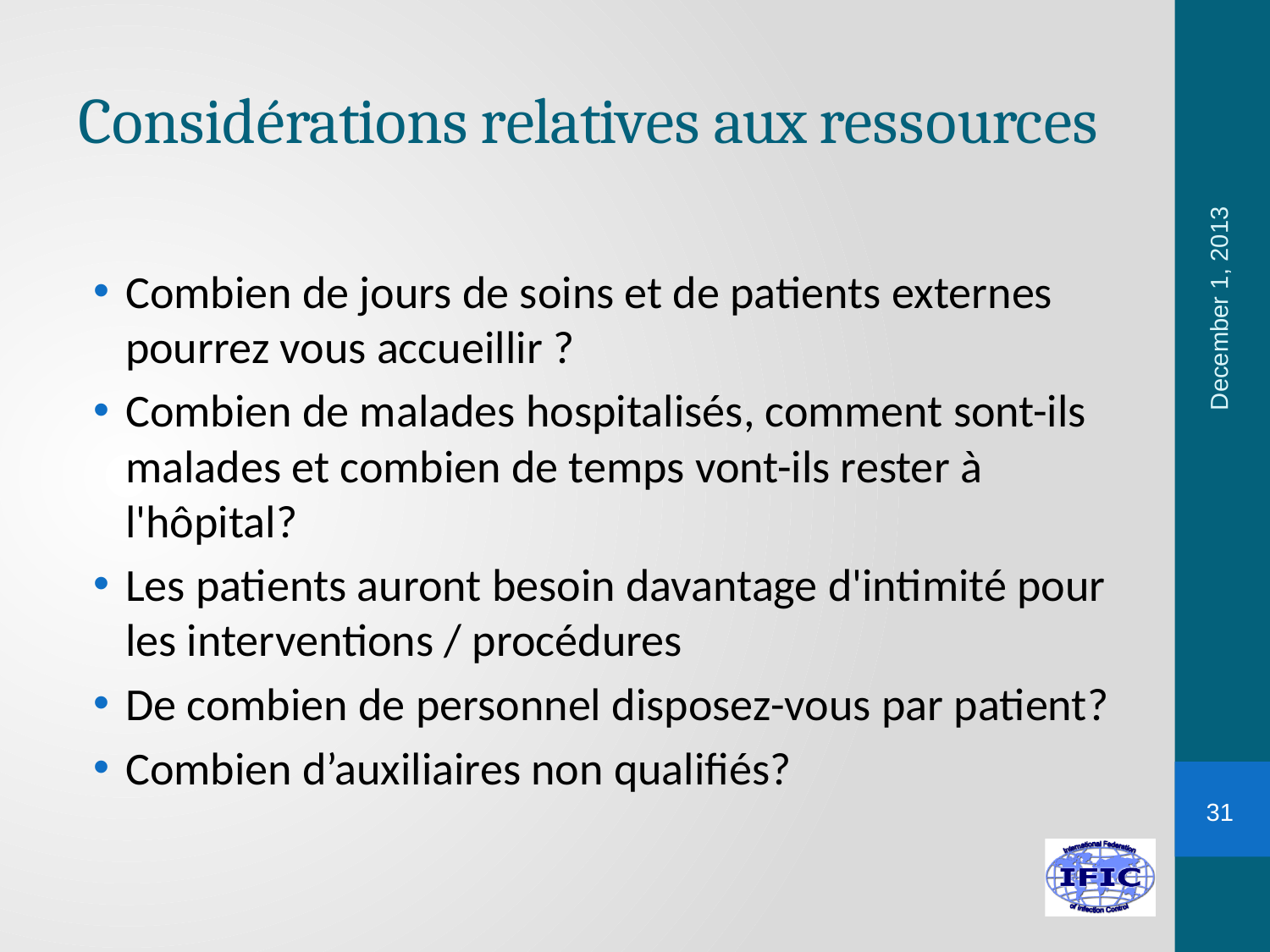

# Considérations relatives aux ressources
December 1, 2013
Combien de jours de soins et de patients externes pourrez vous accueillir ?
Combien de malades hospitalisés, comment sont-ils malades et combien de temps vont-ils rester à l'hôpital?
Les patients auront besoin davantage d'intimité pour les interventions / procédures
De combien de personnel disposez-vous par patient?
Combien d’auxiliaires non qualifiés?
31